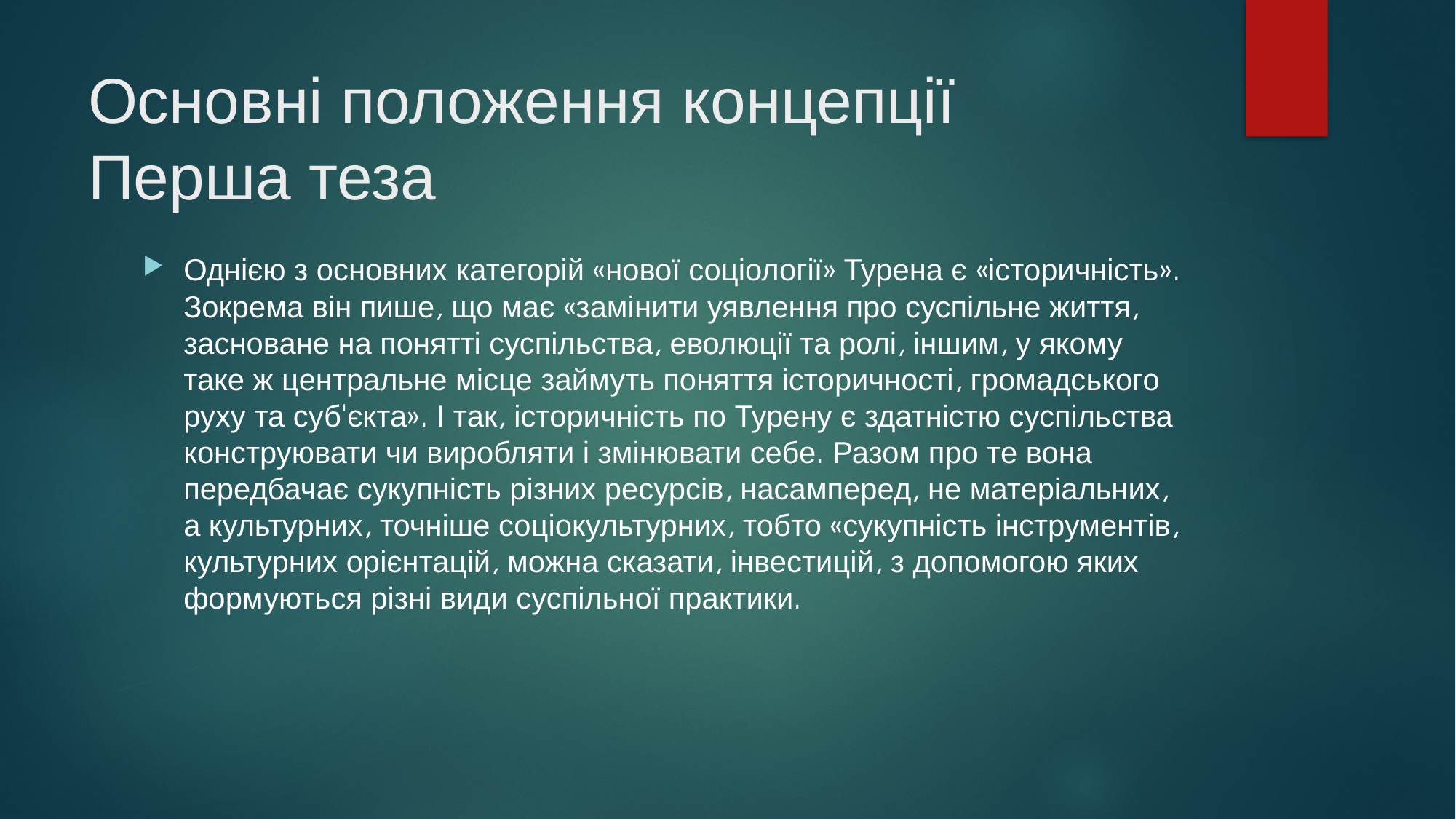

# Основні положення концепції Перша теза
Однією з основних категорій «нової соціології» Турена є «історичність». Зокрема він пише, що має «замінити уявлення про суспільне життя, засноване на понятті суспільства, еволюції та ролі, іншим, у якому таке ж центральне місце займуть поняття історичності, громадського руху та суб'єкта». І так, історичність по Турену є здатністю суспільства конструювати чи виробляти і змінювати себе. Разом про те вона передбачає сукупність різних ресурсів, насамперед, не матеріальних, а культурних, точніше соціокультурних, тобто «сукупність інструментів, культурних орієнтацій, можна сказати, інвестицій, з допомогою яких формуються різні види суспільної практики.